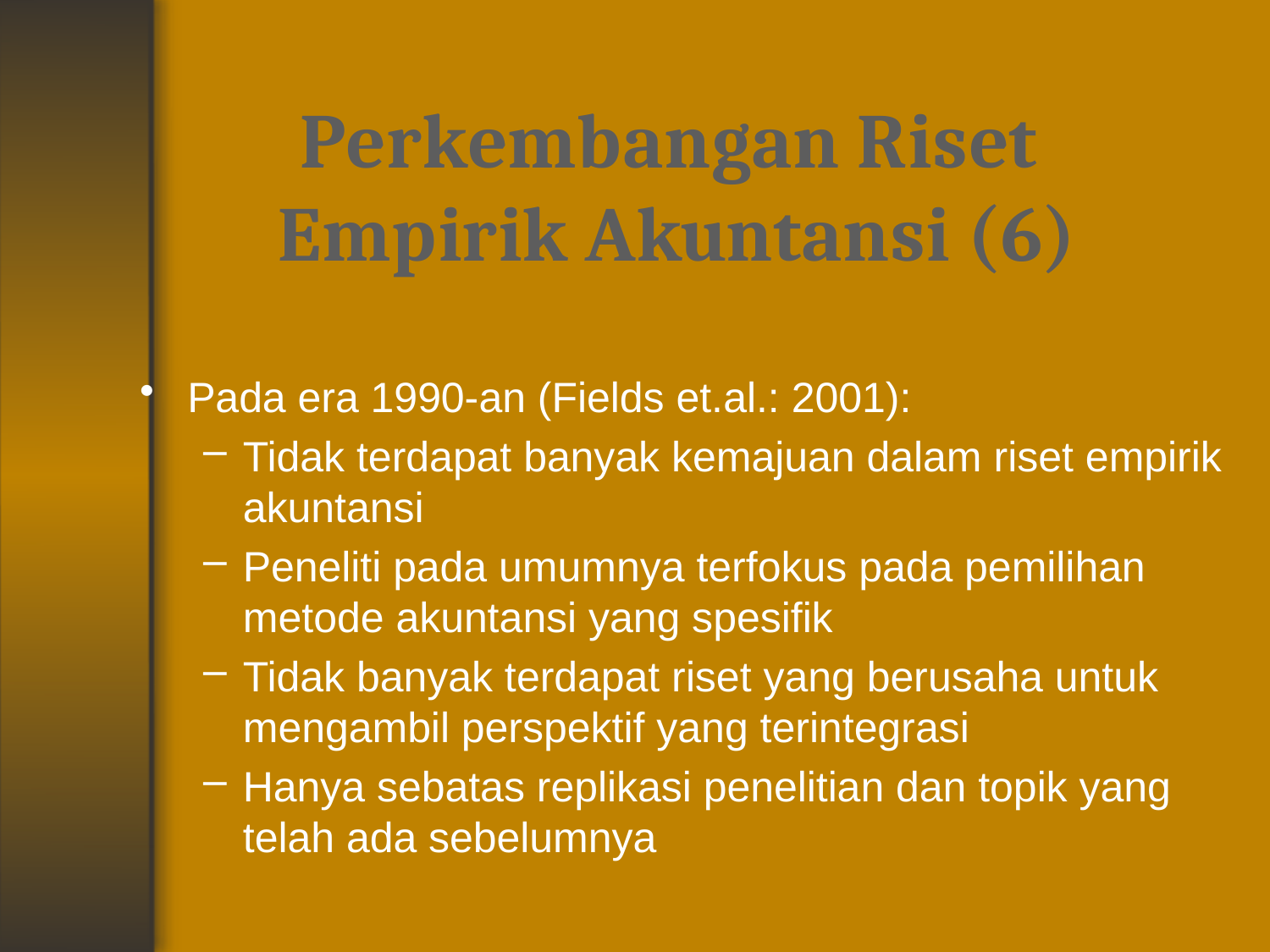

# Perkembangan Riset Empirik Akuntansi (6)
Pada era 1990-an (Fields et.al.: 2001):
Tidak terdapat banyak kemajuan dalam riset empirik akuntansi
Peneliti pada umumnya terfokus pada pemilihan metode akuntansi yang spesifik
Tidak banyak terdapat riset yang berusaha untuk mengambil perspektif yang terintegrasi
Hanya sebatas replikasi penelitian dan topik yang telah ada sebelumnya